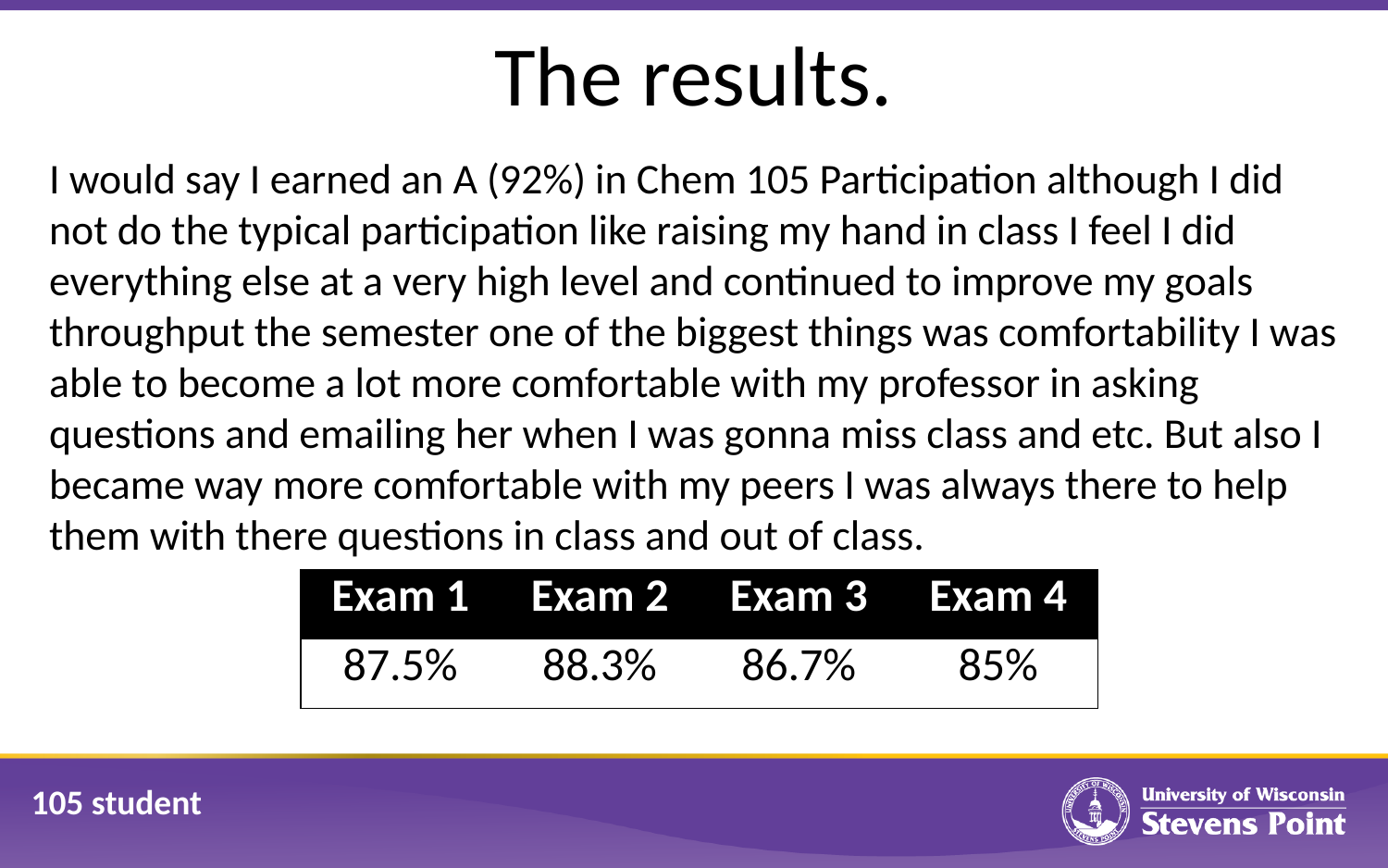

# The results.
I would say I earned an A (92%) in Chem 105 Participation although I did not do the typical participation like raising my hand in class I feel I did everything else at a very high level and continued to improve my goals throughput the semester one of the biggest things was comfortability I was able to become a lot more comfortable with my professor in asking questions and emailing her when I was gonna miss class and etc. But also I became way more comfortable with my peers I was always there to help them with there questions in class and out of class.

| Exam 1 | Exam 2 | Exam 3 | Exam 4 |
| --- | --- | --- | --- |
| 87.5% | 88.3% | 86.7% | 85% |
105 student